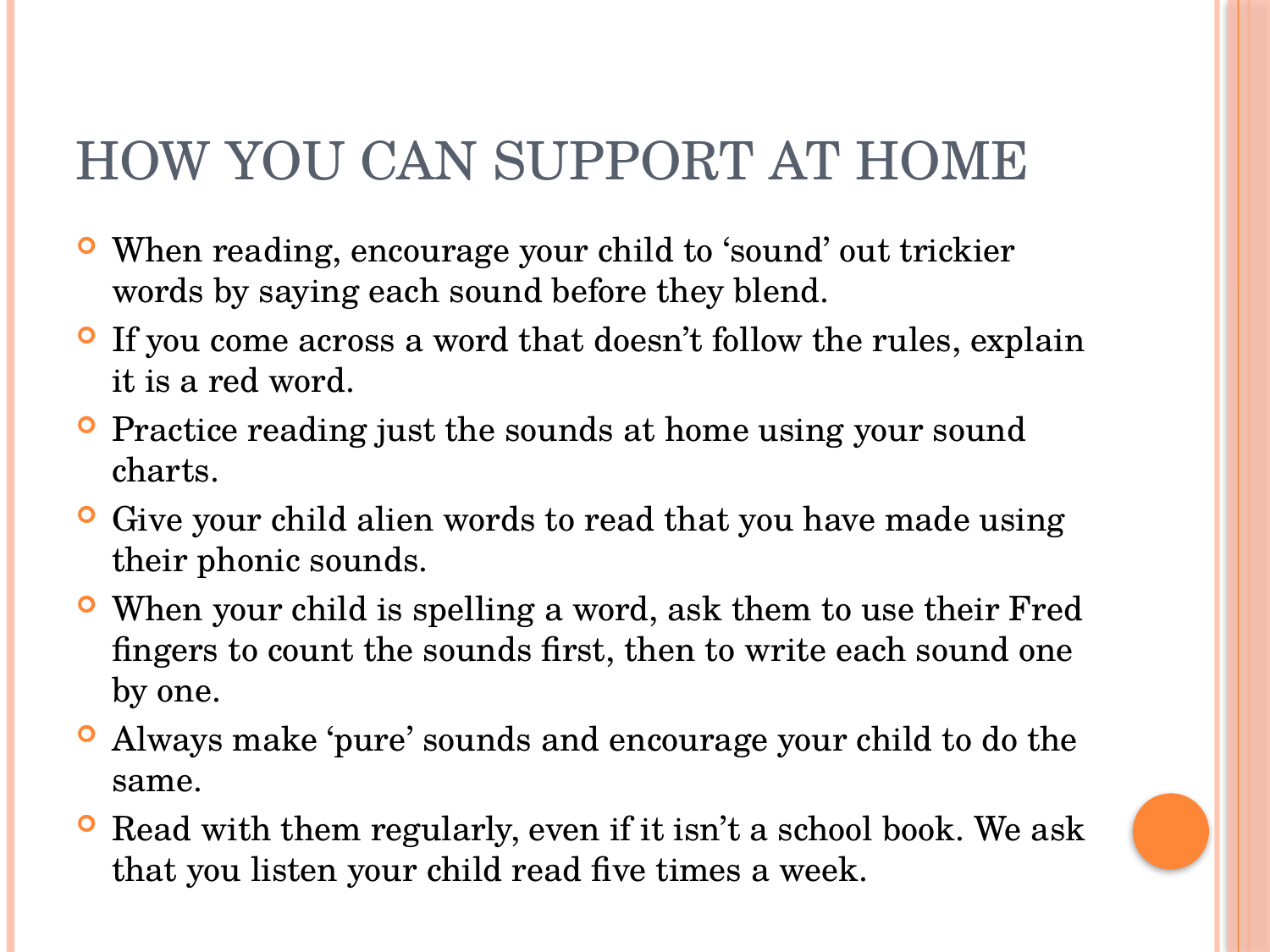

# How you can support at home
When reading, encourage your child to ‘sound’ out trickier words by saying each sound before they blend.
If you come across a word that doesn’t follow the rules, explain it is a red word.
Practice reading just the sounds at home using your sound charts.
Give your child alien words to read that you have made using their phonic sounds.
When your child is spelling a word, ask them to use their Fred fingers to count the sounds first, then to write each sound one by one.
Always make ‘pure’ sounds and encourage your child to do the same.
Read with them regularly, even if it isn’t a school book. We ask that you listen your child read five times a week.